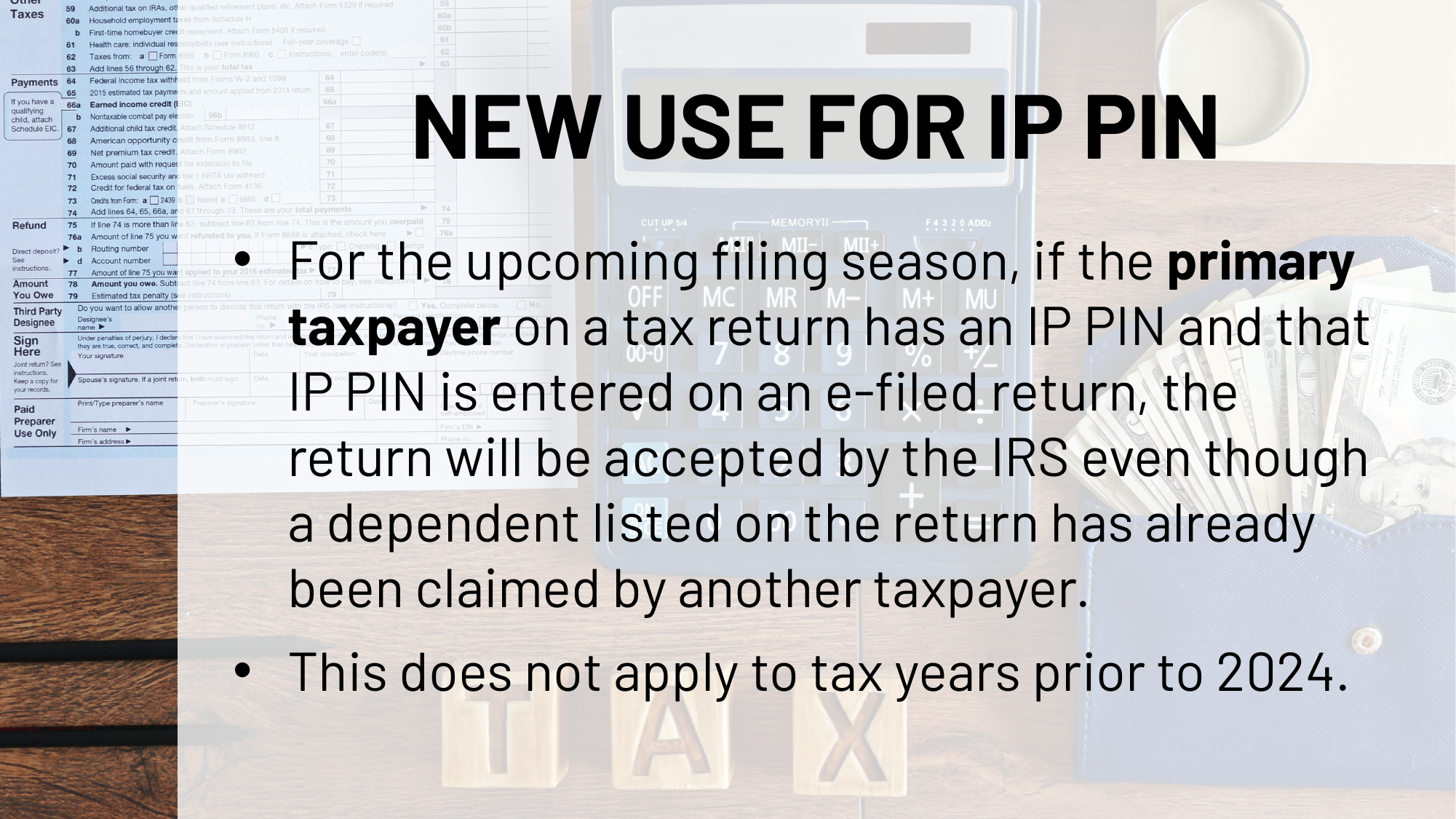

# NEW USE FOR IP PIN
For the upcoming filing season, if the primary taxpayer on a tax return has an IP PIN and that IP PIN is entered on an e-filed return, the return will be accepted by the IRS even though a dependent listed on the return has already been claimed by another taxpayer.
This does not apply to tax years prior to 2024.